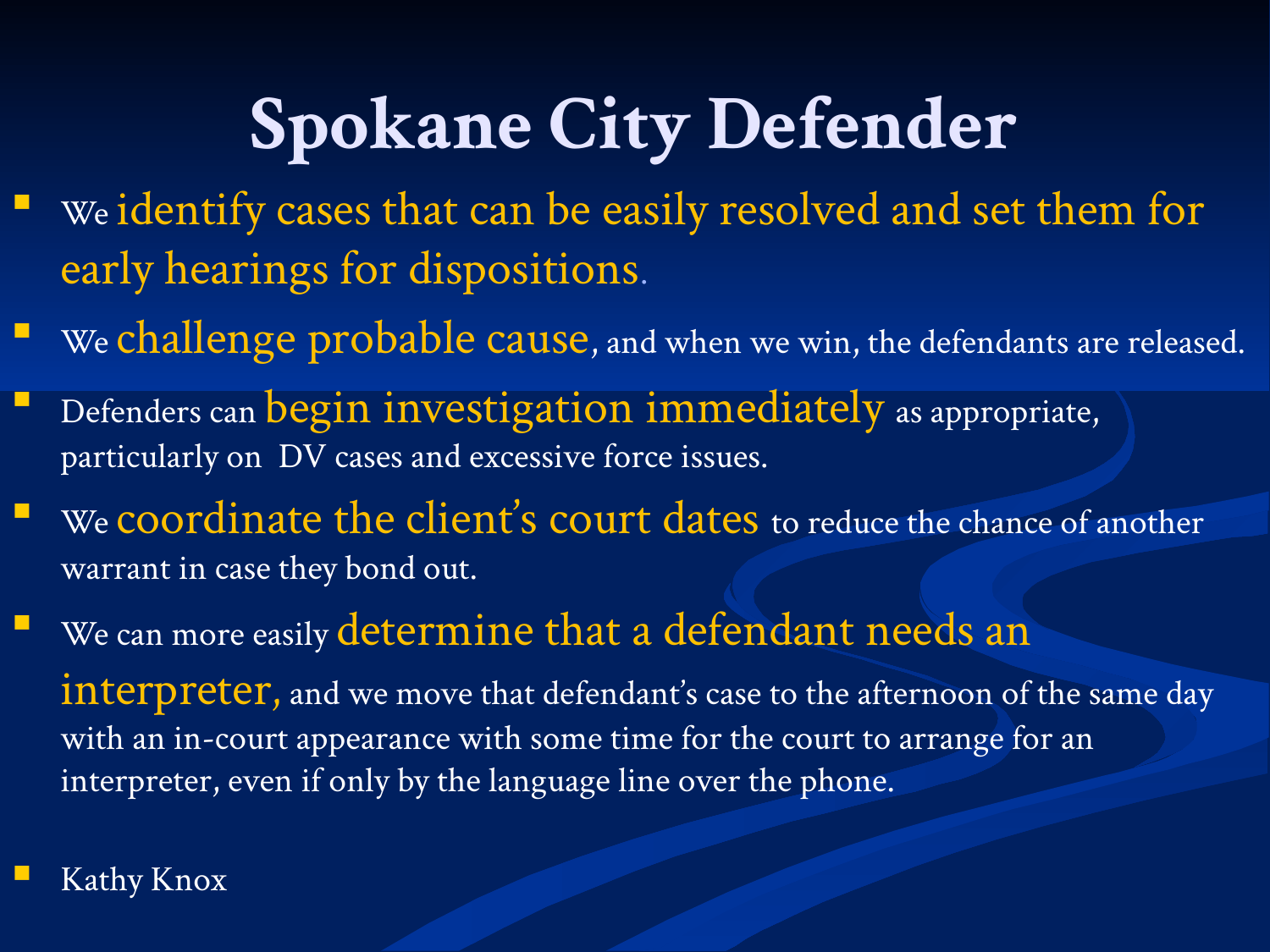

# Spokane City Defender
We identify cases that can be easily resolved and set them for early hearings for dispositions.
We challenge probable cause, and when we win, the defendants are released.
Defenders can begin investigation immediately as appropriate, particularly on  DV cases and excessive force issues.
We coordinate the client’s court dates to reduce the chance of another warrant in case they bond out.
We can more easily determine that a defendant needs an interpreter, and we move that defendant’s case to the afternoon of the same day with an in-court appearance with some time for the court to arrange for an interpreter, even if only by the language line over the phone.

Kathy Knox